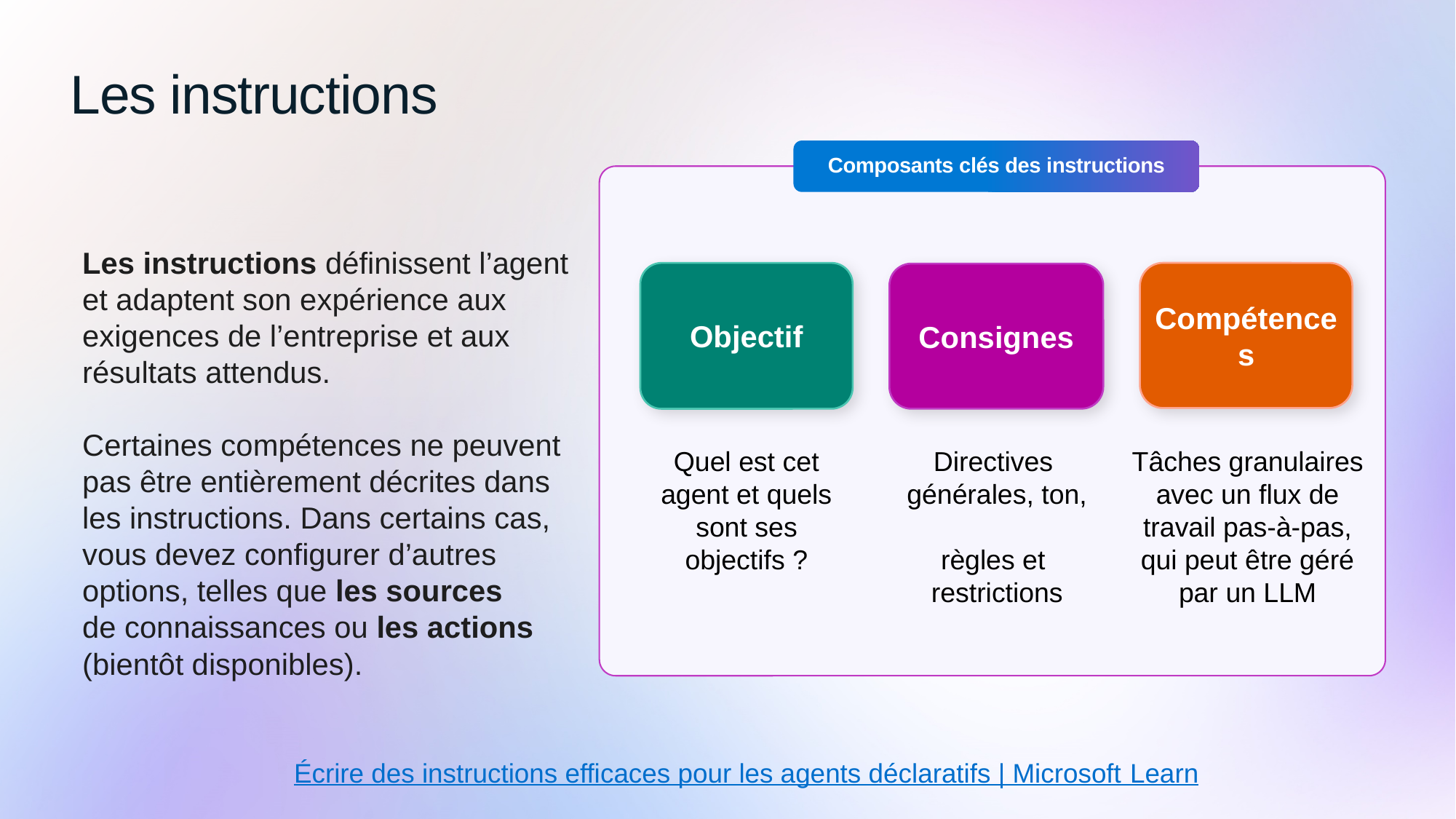

# Les instructions
Composants clés des instructions

Les instructions définissent l’agent et adaptent son expérience aux exigences de l’entreprise et aux résultats attendus.

Certaines compétences ne peuvent pas être entièrement décrites dans les instructions. Dans certains cas, vous devez configurer d’autres options, telles que les sources
de connaissances ou les actions (bientôt disponibles).
Objectif
Compétences
Consignes
Quel est cet agent et quels sont ses objectifs ?
Directives
générales, ton,
règles et
restrictions
Tâches granulaires avec un flux de travail pas-à-pas, qui peut être géré par un LLM
Écrire des instructions efficaces pour les agents déclaratifs | Microsoft Learn